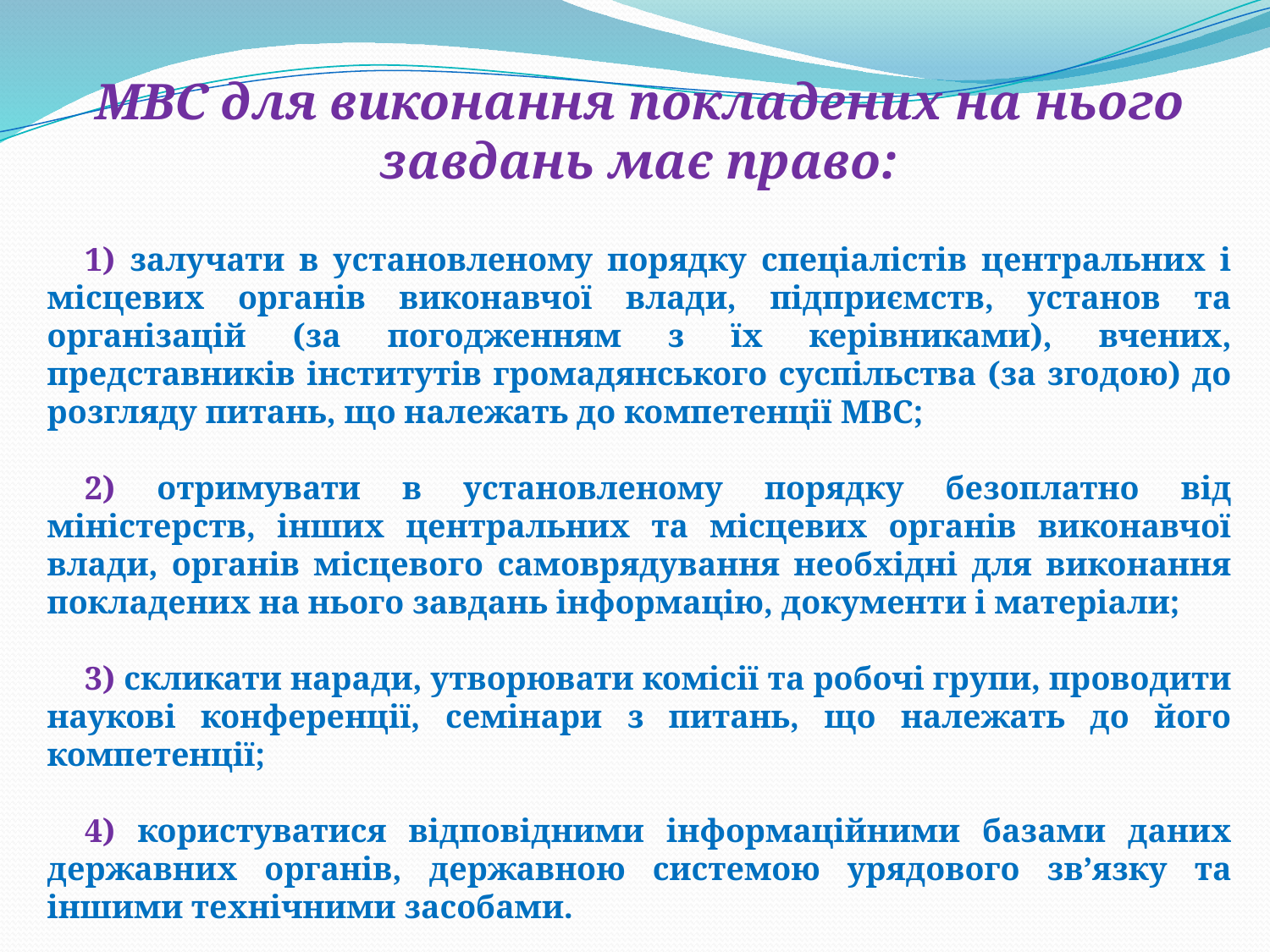

МВС для виконання покладених на нього завдань має право:

1) залучати в установленому порядку спеціалістів центральних і місцевих органів виконавчої влади, підприємств, установ та організацій (за погодженням з їх керівниками), вчених, представників інститутів громадянського суспільства (за згодою) до розгляду питань, що належать до компетенції МВС;

2) отримувати в установленому порядку безоплатно від міністерств, інших центральних та місцевих органів виконавчої влади, органів місцевого самоврядування необхідні для виконання покладених на нього завдань інформацію, документи і матеріали;

3) скликати наради, утворювати комісії та робочі групи, проводити наукові конференції, семінари з питань, що належать до його компетенції;

4) користуватися відповідними інформаційними базами даних державних органів, державною системою урядового зв’язку та іншими технічними засобами.